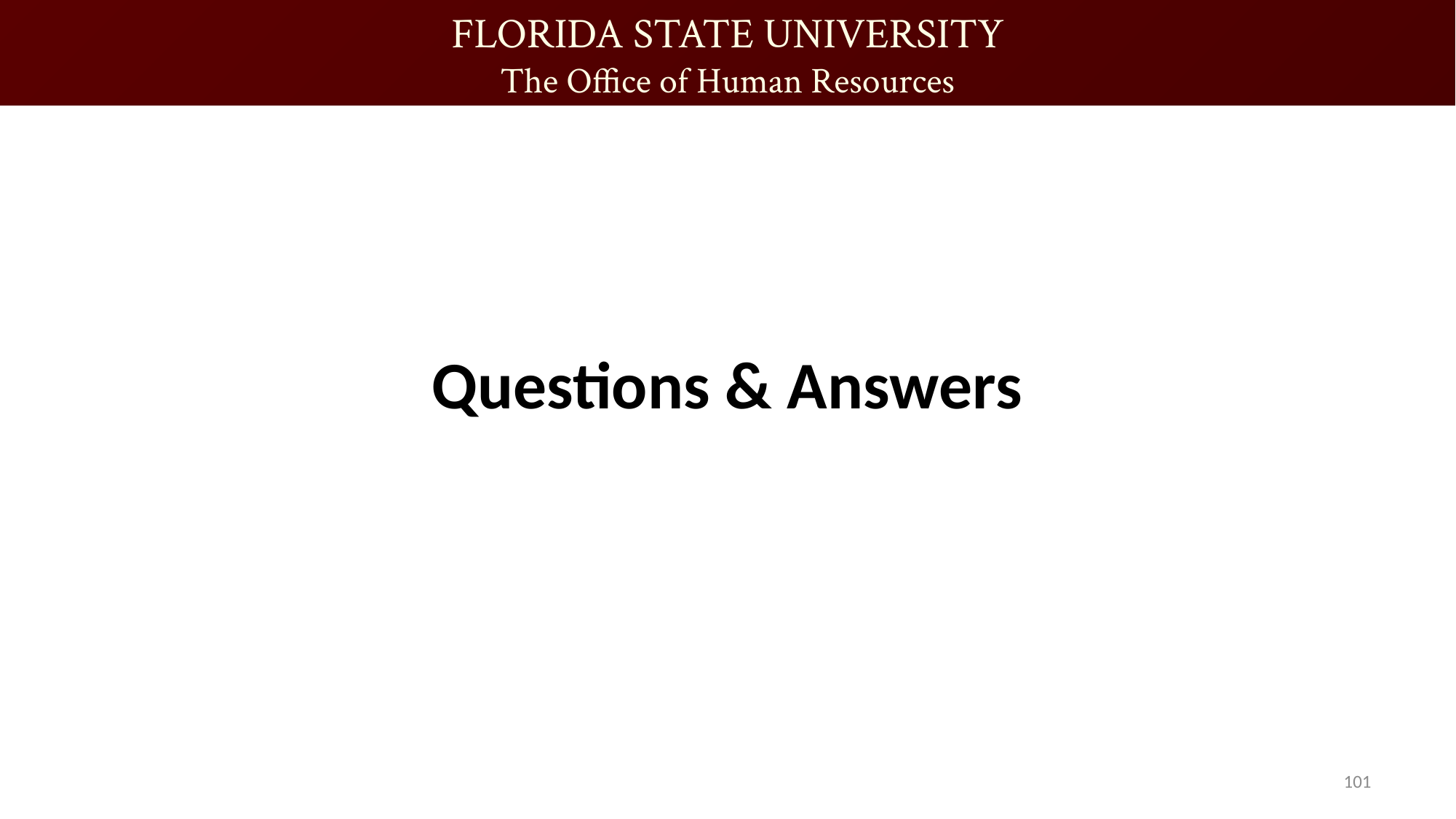

# Questions & Answers
Questions & Answers
101